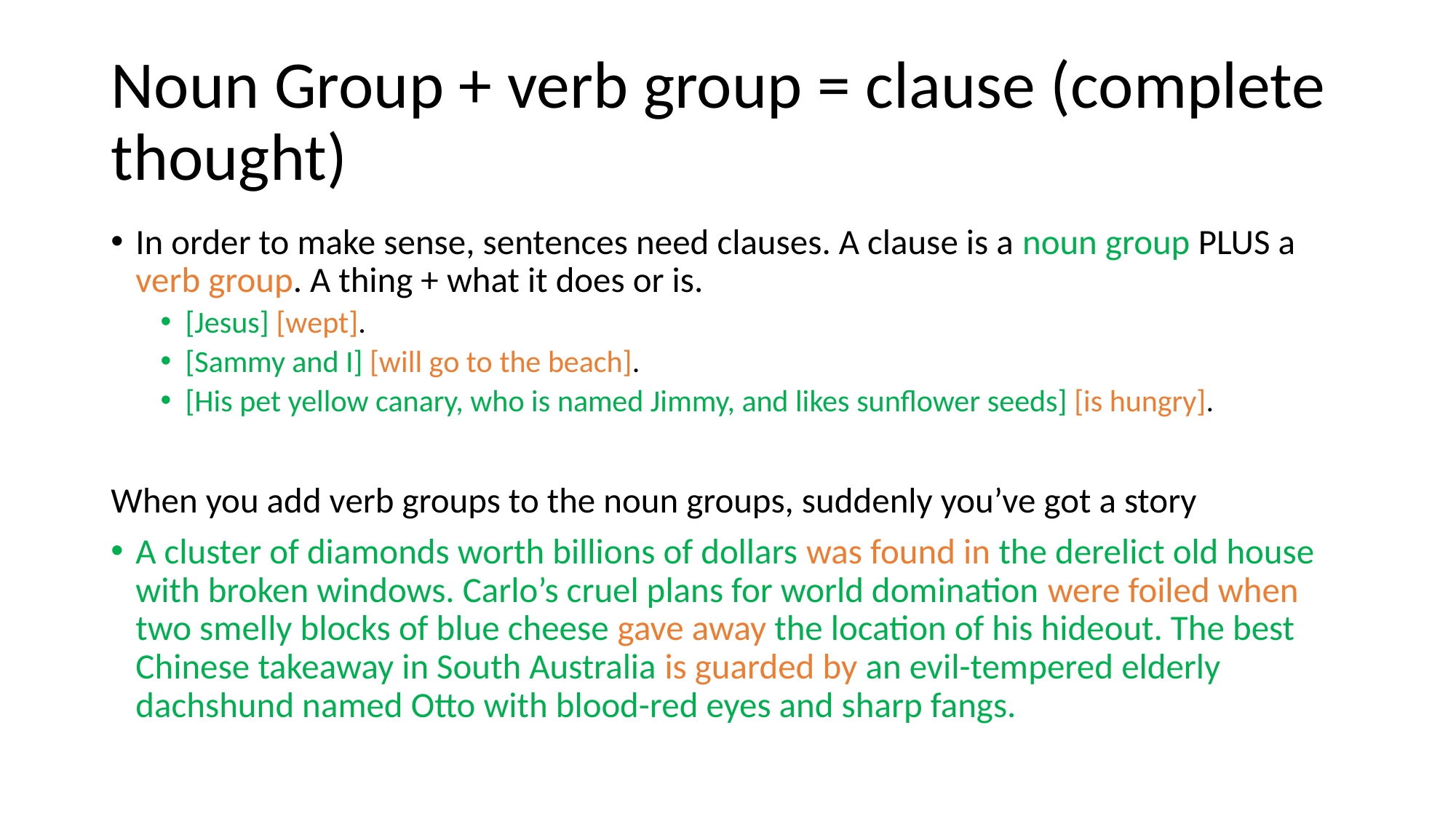

# Noun Group + verb group = clause (complete thought)
In order to make sense, sentences need clauses. A clause is a noun group PLUS a verb group. A thing + what it does or is.
[Jesus] [wept].
[Sammy and I] [will go to the beach].
[His pet yellow canary, who is named Jimmy, and likes sunflower seeds] [is hungry].

When you add verb groups to the noun groups, suddenly you’ve got a story
A cluster of diamonds worth billions of dollars was found in the derelict old house with broken windows. Carlo’s cruel plans for world domination were foiled when two smelly blocks of blue cheese gave away the location of his hideout. The best Chinese takeaway in South Australia is guarded by an evil-tempered elderly dachshund named Otto with blood-red eyes and sharp fangs.